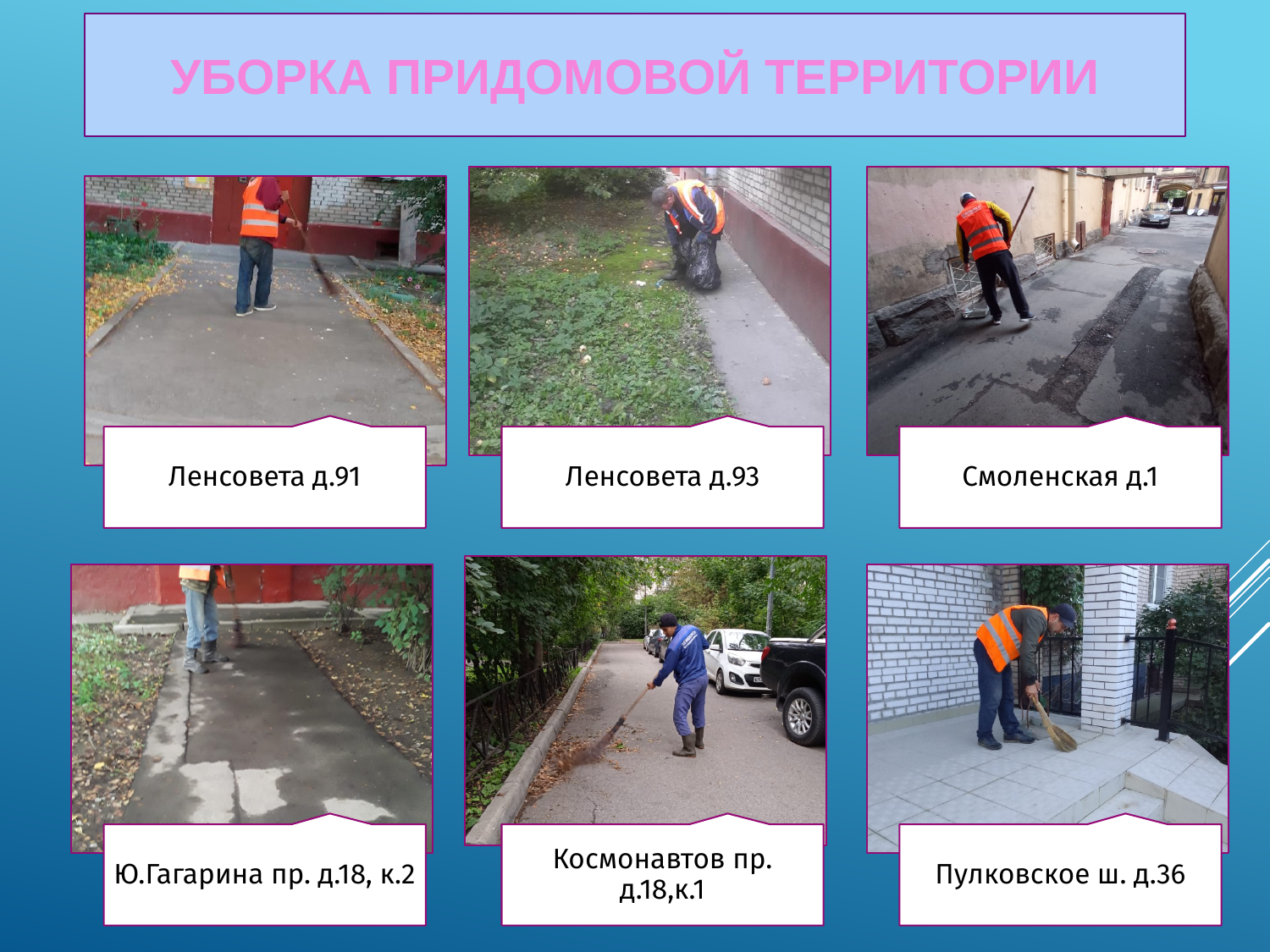

# Уборка придомовой территории
Ленсовета д.91
Ленсовета д.93
Смоленская д.1
Ю.Гагарина пр. д.18, к.2
Космонавтов пр. д.18,к.1
Пулковское ш. д.36